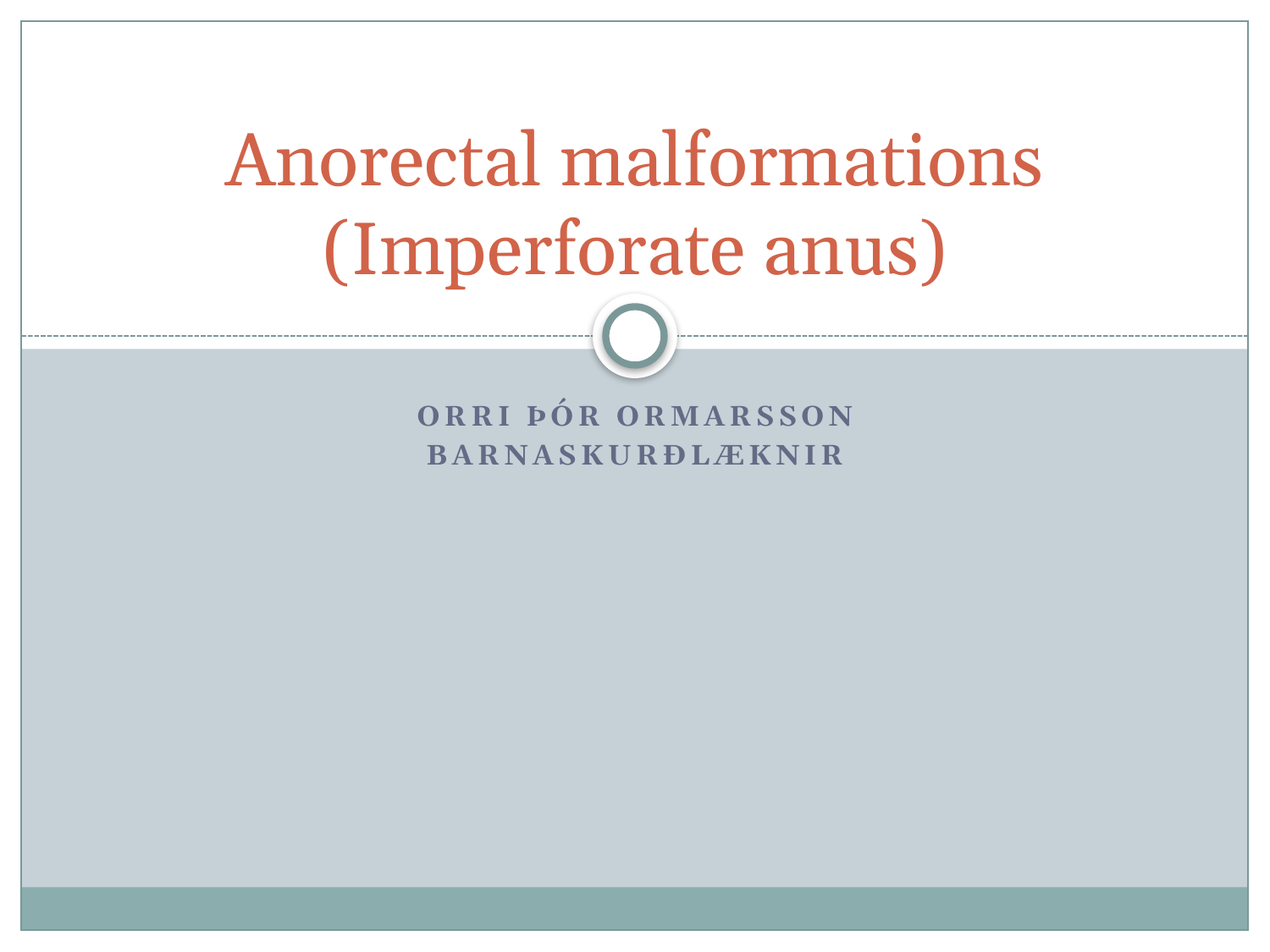

# Anorectal malformations (Imperforate anus)
Orri Þór Ormarsson
Barnaskurðlæknir